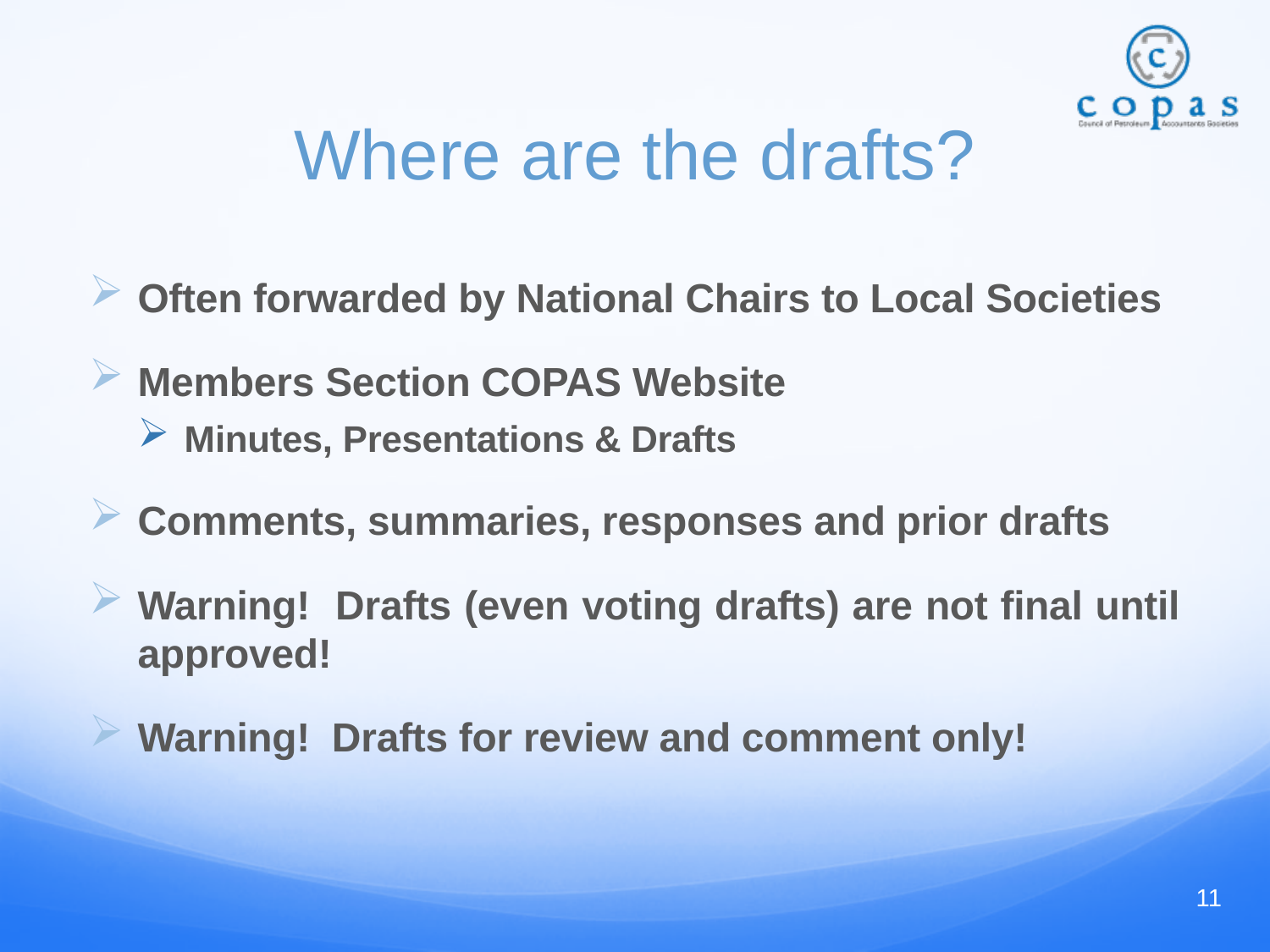

# Where are the drafts?

Often forwarded by National Chairs to Local Societies
Members Section COPAS Website
Minutes, Presentations & Drafts
Comments, summaries, responses and prior drafts
Warning!  Drafts (even voting drafts) are not final until approved!
Warning!  Drafts for review and comment only!
11